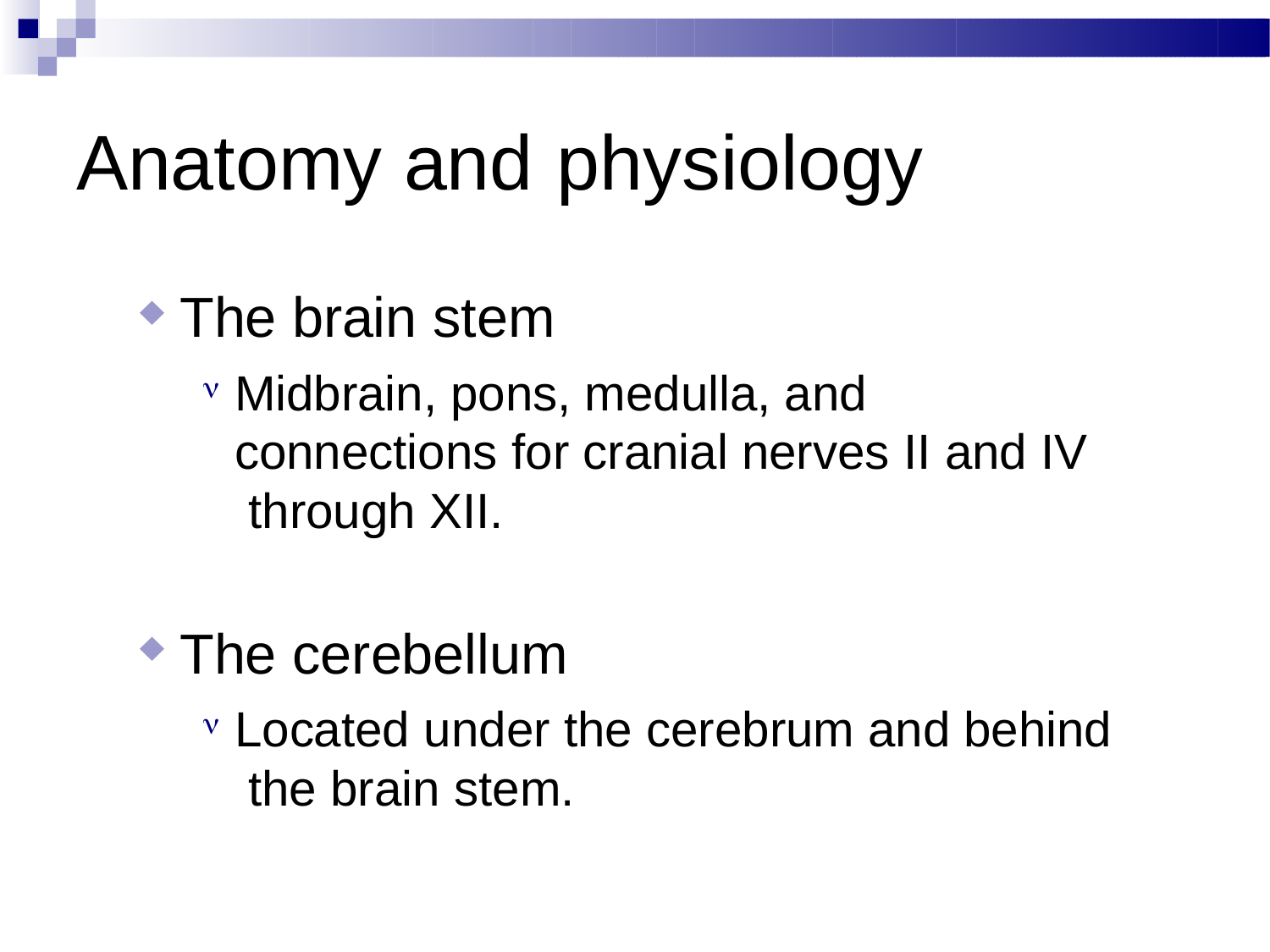

# Anatomy and	physiology
The brain stem
Midbrain, pons, medulla, and  connections for cranial nerves II and IV  through XII.

The cerebellum
Located under the cerebrum and behind  the brain stem.